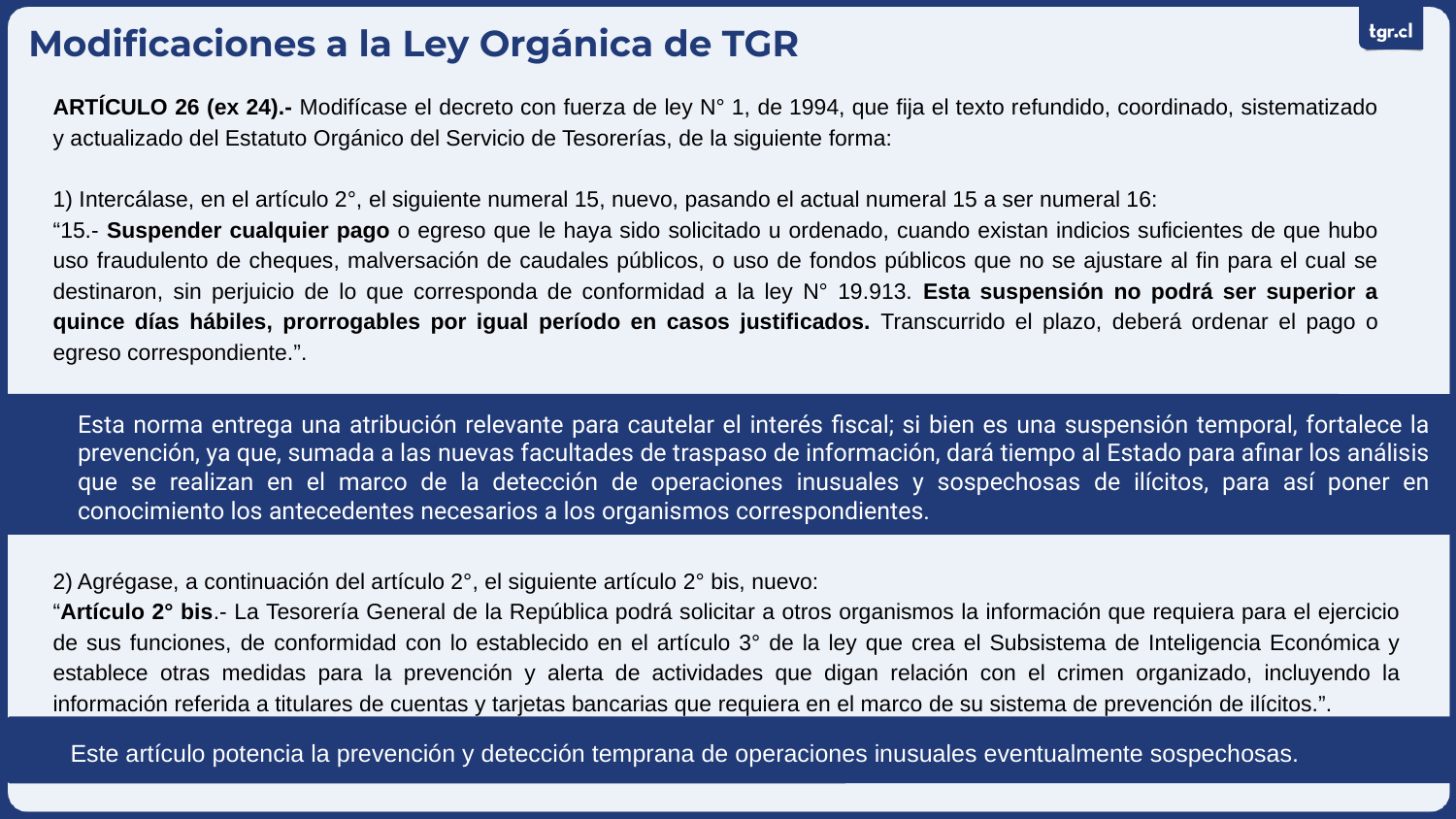

Modificaciones a la Ley Orgánica de TGR

ARTÍCULO 26 (ex 24).- Modifícase el decreto con fuerza de ley N° 1, de 1994, que fija el texto refundido, coordinado, sistematizado y actualizado del Estatuto Orgánico del Servicio de Tesorerías, de la siguiente forma:

1) Intercálase, en el artículo 2°, el siguiente numeral 15, nuevo, pasando el actual numeral 15 a ser numeral 16:
“15.- Suspender cualquier pago o egreso que le haya sido solicitado u ordenado, cuando existan indicios suficientes de que hubo uso fraudulento de cheques, malversación de caudales públicos, o uso de fondos públicos que no se ajustare al fin para el cual se destinaron, sin perjuicio de lo que corresponda de conformidad a la ley N° 19.913. Esta suspensión no podrá ser superior a quince días hábiles, prorrogables por igual período en casos justificados. Transcurrido el plazo, deberá ordenar el pago o egreso correspondiente.”.

Esta norma entrega una atribución relevante para cautelar el interés fiscal; si bien es una suspensión temporal, fortalece la prevención, ya que, sumada a las nuevas facultades de traspaso de información, dará tiempo al Estado para afinar los análisis que se realizan en el marco de la detección de operaciones inusuales y sospechosas de ilícitos, para así poner en conocimiento los antecedentes necesarios a los organismos correspondientes.
2) Agrégase, a continuación del artículo 2°, el siguiente artículo 2° bis, nuevo:
“Artículo 2° bis.- La Tesorería General de la República podrá solicitar a otros organismos la información que requiera para el ejercicio de sus funciones, de conformidad con lo establecido en el artículo 3° de la ley que crea el Subsistema de Inteligencia Económica y establece otras medidas para la prevención y alerta de actividades que digan relación con el crimen organizado, incluyendo la información referida a titulares de cuentas y tarjetas bancarias que requiera en el marco de su sistema de prevención de ilícitos.”.
       Este artículo potencia la prevención y detección temprana de operaciones inusuales eventualmente sospechosas.